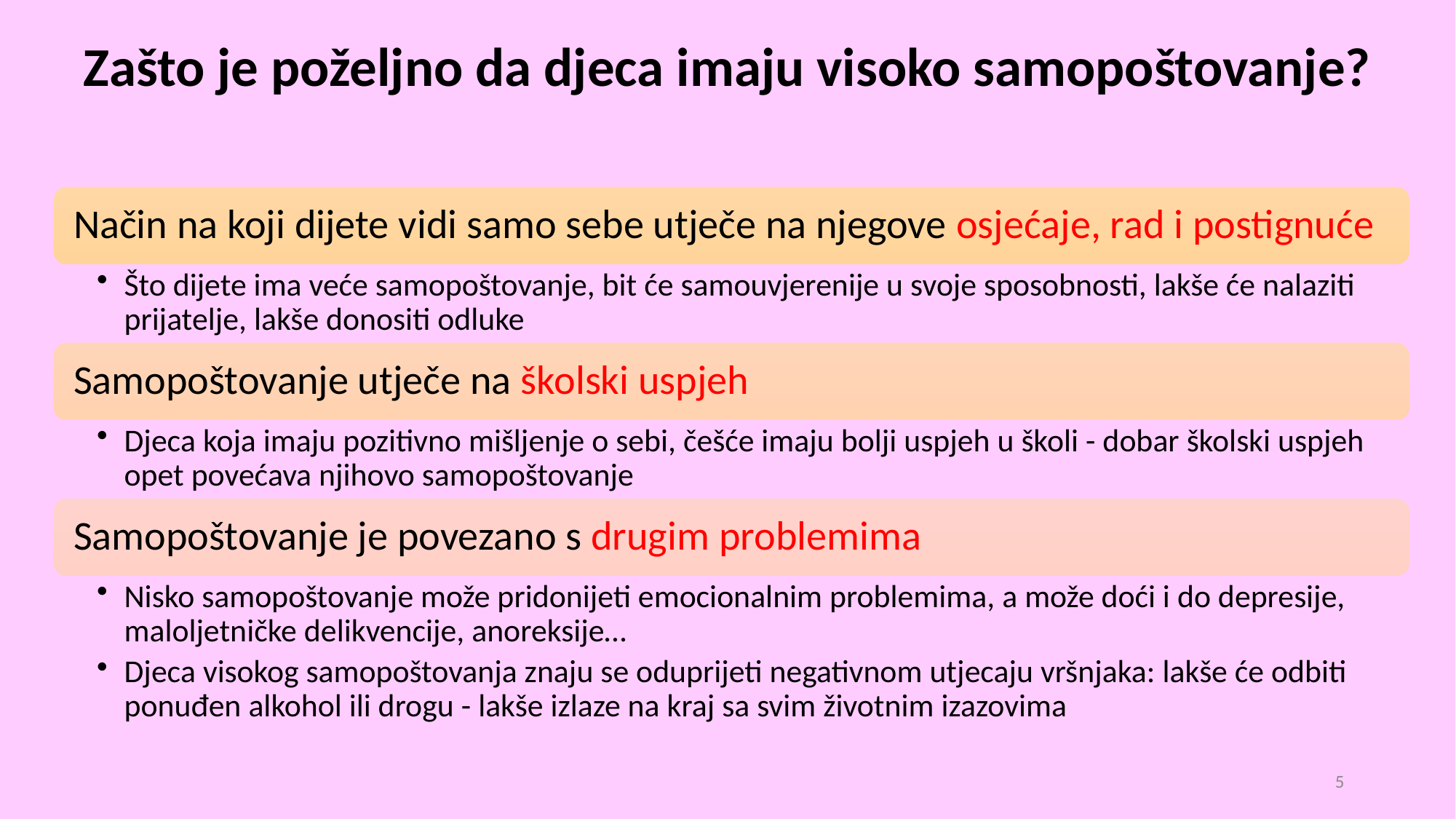

# Zašto je poželjno da djeca imaju visoko samopoštovanje?
Način na koji dijete vidi samo sebe utječe na njegove osjećaje, rad i postignuće
Što dijete ima veće samopoštovanje, bit će samouvjerenije u svoje sposobnosti, lakše će nalaziti prijatelje, lakše donositi odluke
Samopoštovanje utječe na školski uspjeh
Djeca koja imaju pozitivno mišljenje o sebi, češće imaju bolji uspjeh u školi - dobar školski uspjeh opet povećava njihovo samopoštovanje
Samopoštovanje je povezano s drugim problemima
Nisko samopoštovanje može pridonijeti emocionalnim problemima, a može doći i do depresije, maloljetničke delikvencije, anoreksije…
Djeca visokog samopoštovanja znaju se oduprijeti negativnom utjecaju vršnjaka: lakše će odbiti ponuđen alkohol ili drogu - lakše izlaze na kraj sa svim životnim izazovima
5